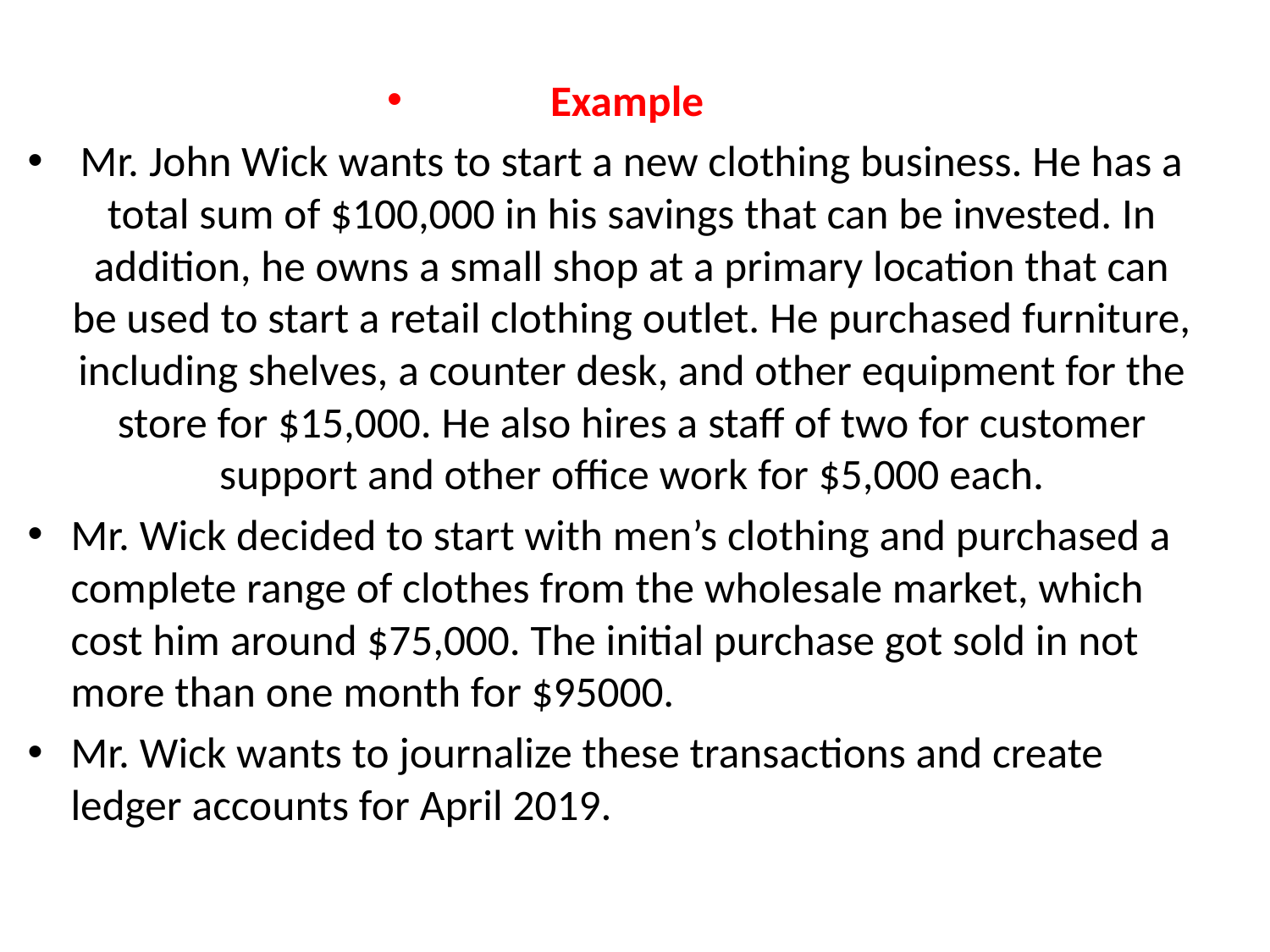

Example
Mr. John Wick wants to start a new clothing business. He has a total sum of $100,000 in his savings that can be invested. In addition, he owns a small shop at a primary location that can be used to start a retail clothing outlet. He purchased furniture, including shelves, a counter desk, and other equipment for the store for $15,000. He also hires a staff of two for customer support and other office work for $5,000 each.
Mr. Wick decided to start with men’s clothing and purchased a complete range of clothes from the wholesale market, which cost him around $75,000. The initial purchase got sold in not more than one month for $95000.
Mr. Wick wants to journalize these transactions and create ledger accounts for April 2019.